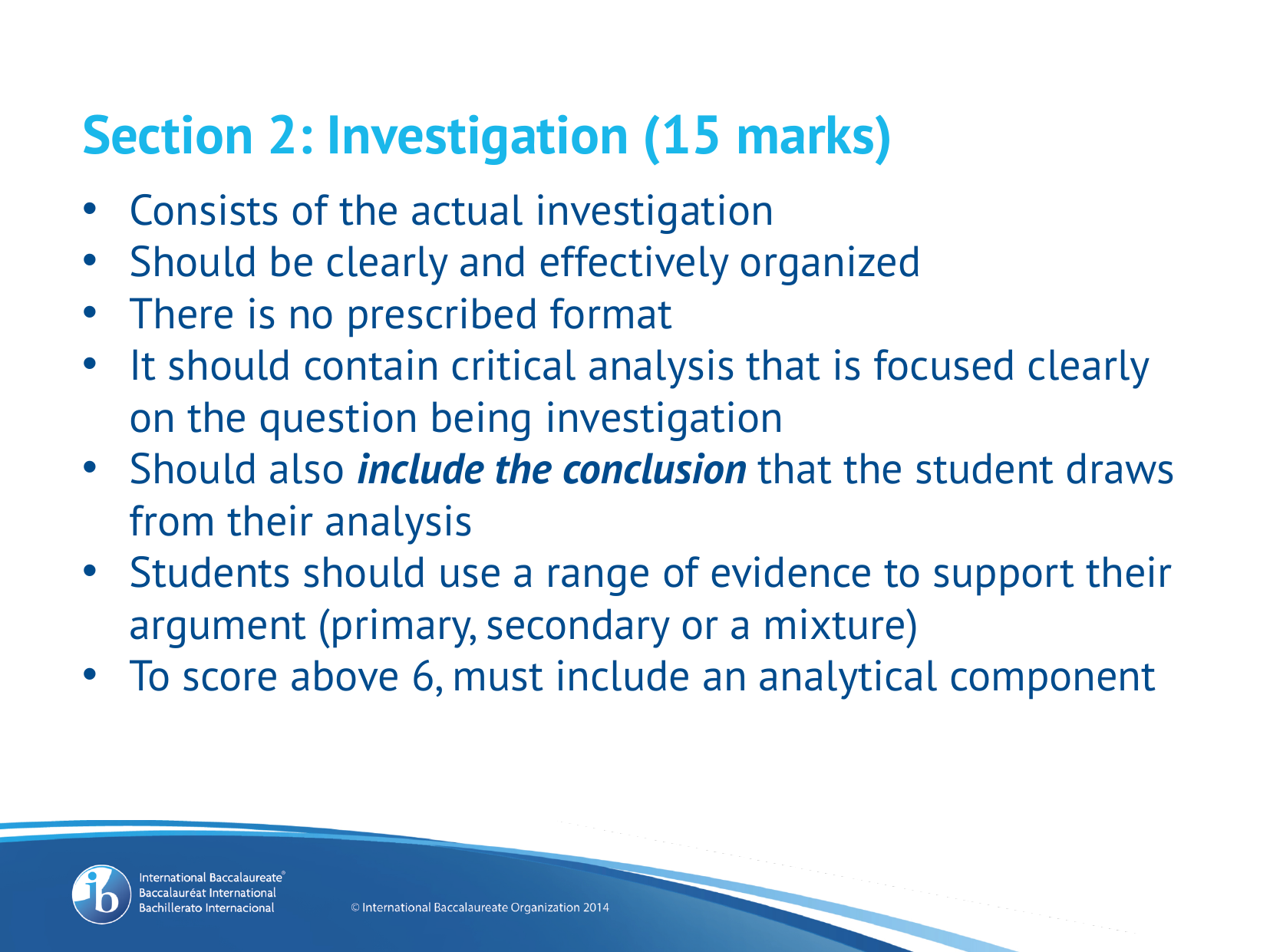

# Section 2: Investigation (15 marks)
Consists of the actual investigation
Should be clearly and effectively organized
There is no prescribed format
It should contain critical analysis that is focused clearly on the question being investigation
Should also include the conclusion that the student draws from their analysis
Students should use a range of evidence to support their argument (primary, secondary or a mixture)
To score above 6, must include an analytical component